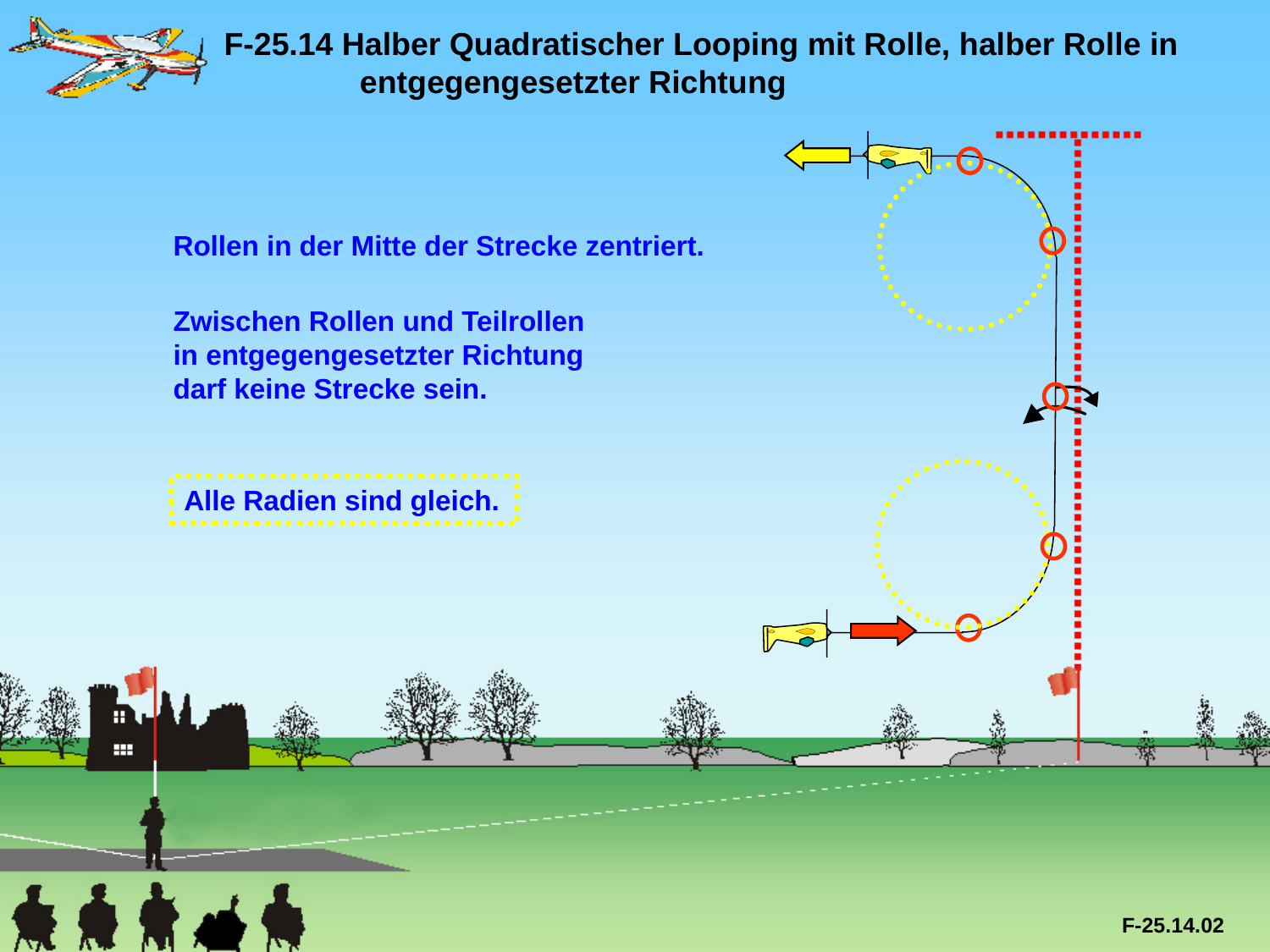

F-25.14 Halber Quadratischer Looping mit Rolle, halber Rolle in 	 entgegengesetzter Richtung

Rollen in der Mitte der Strecke zentriert.

Zwischen Rollen und Teilrollen in entgegengesetzter Richtung darf keine Strecke sein.

Alle Radien sind gleich.

F-25.14.02